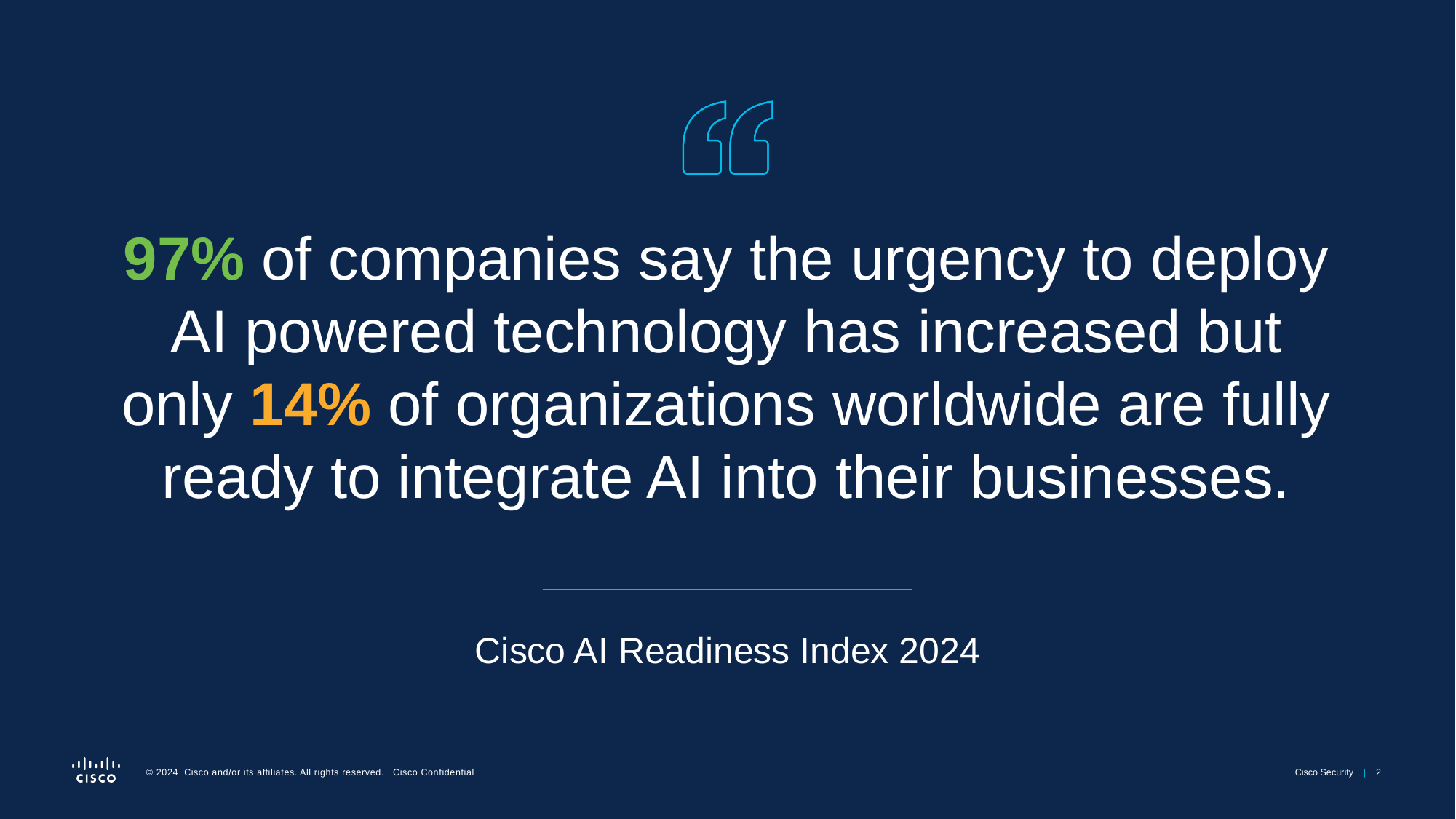

# 97% of companies say the urgency to deploy AI powered technology has increased but only 14% of organizations worldwide are fully ready to integrate AI into their businesses.
Cisco AI Readiness Index 2024